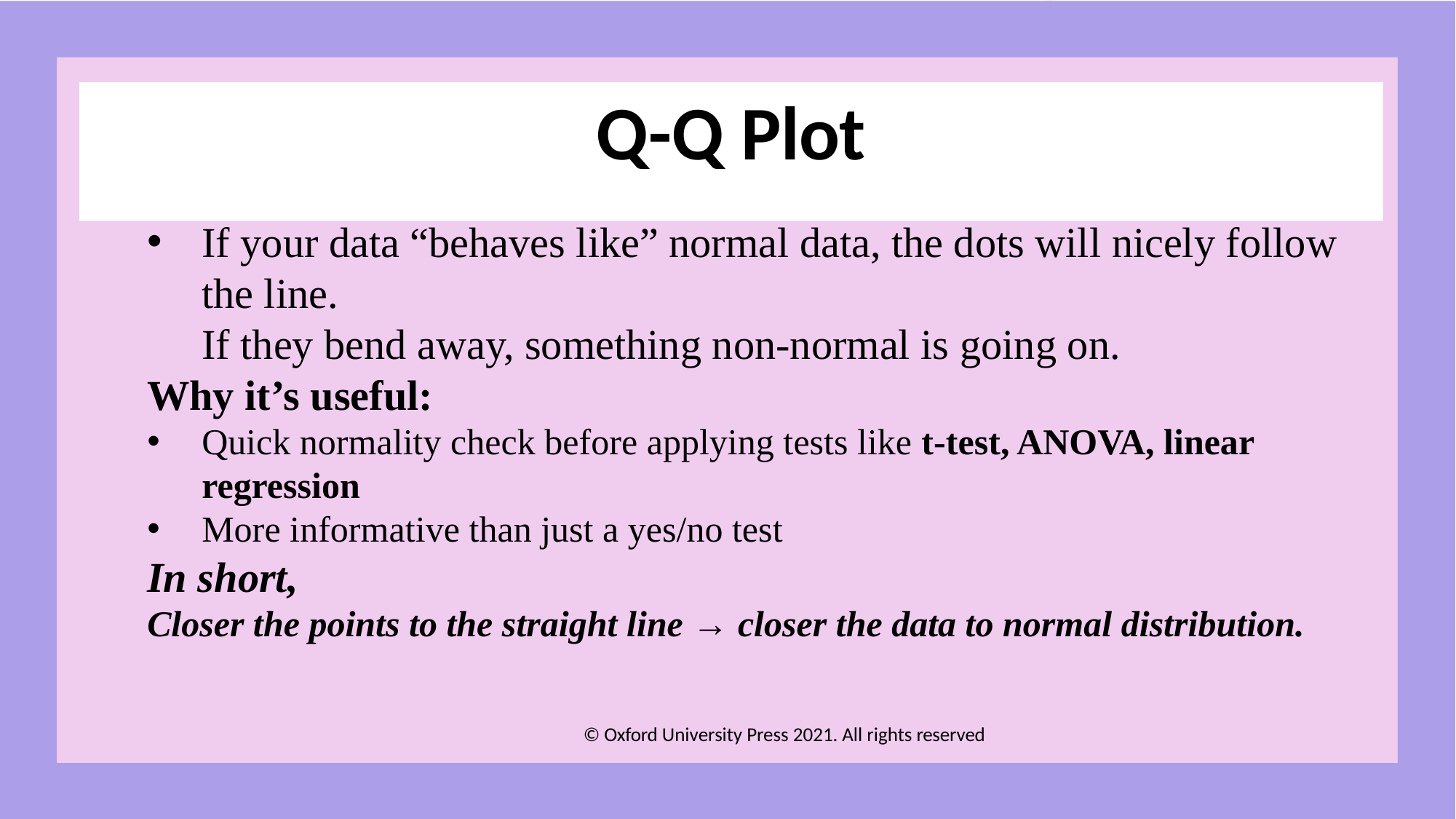

# Q-Q Plot
If your data “behaves like” normal data, the dots will nicely follow the line.
If they bend away, something non-normal is going on.
Why it’s useful:
Quick normality check before applying tests like t-test, ANOVA, linear regression
More informative than just a yes/no test
In short,
Closer the points to the straight line → closer the data to normal distribution.
© Oxford University Press 2021. All rights reserved